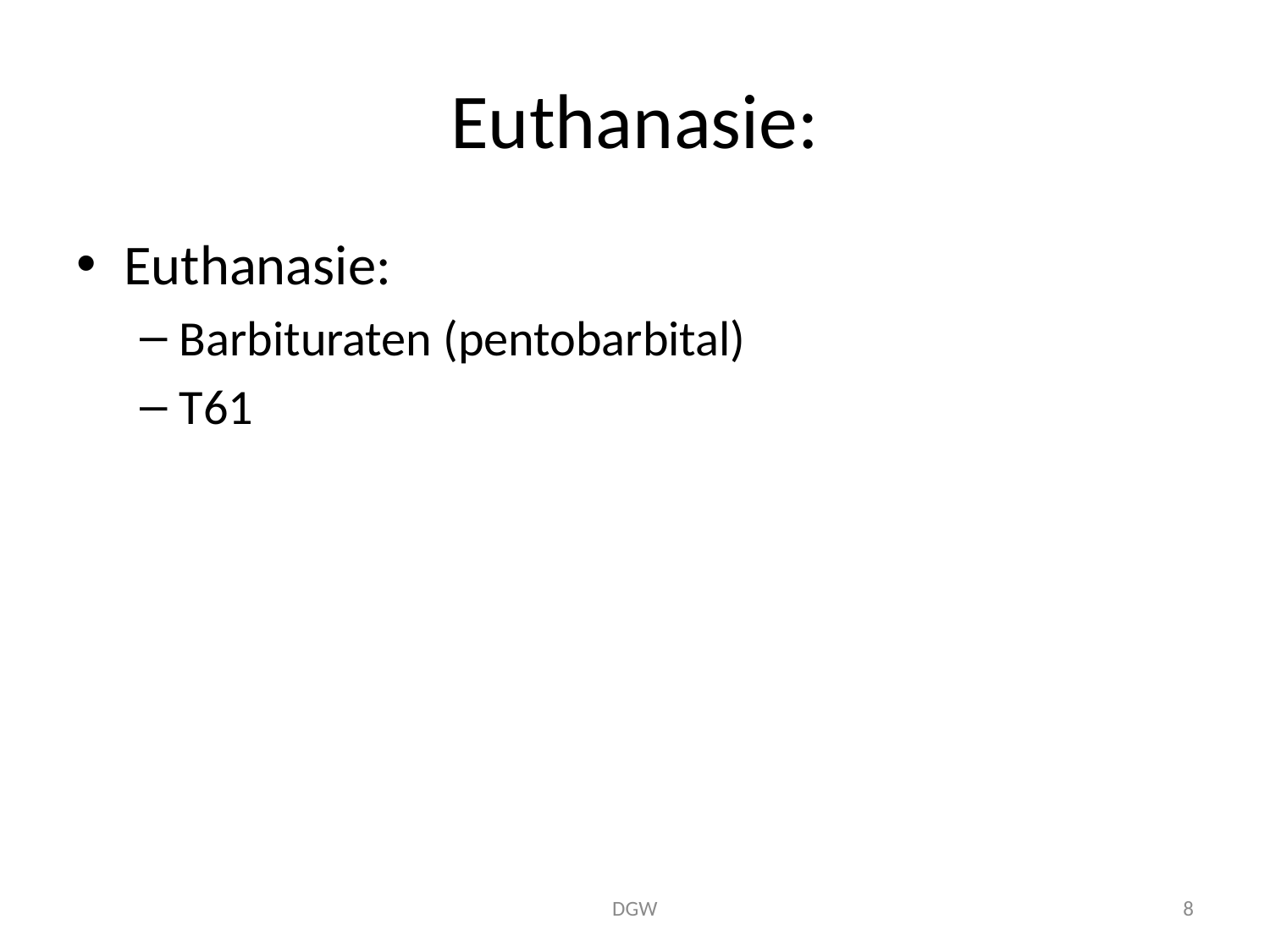

# Euthanasie:
Euthanasie:
Barbituraten (pentobarbital)
T61

DGW
8